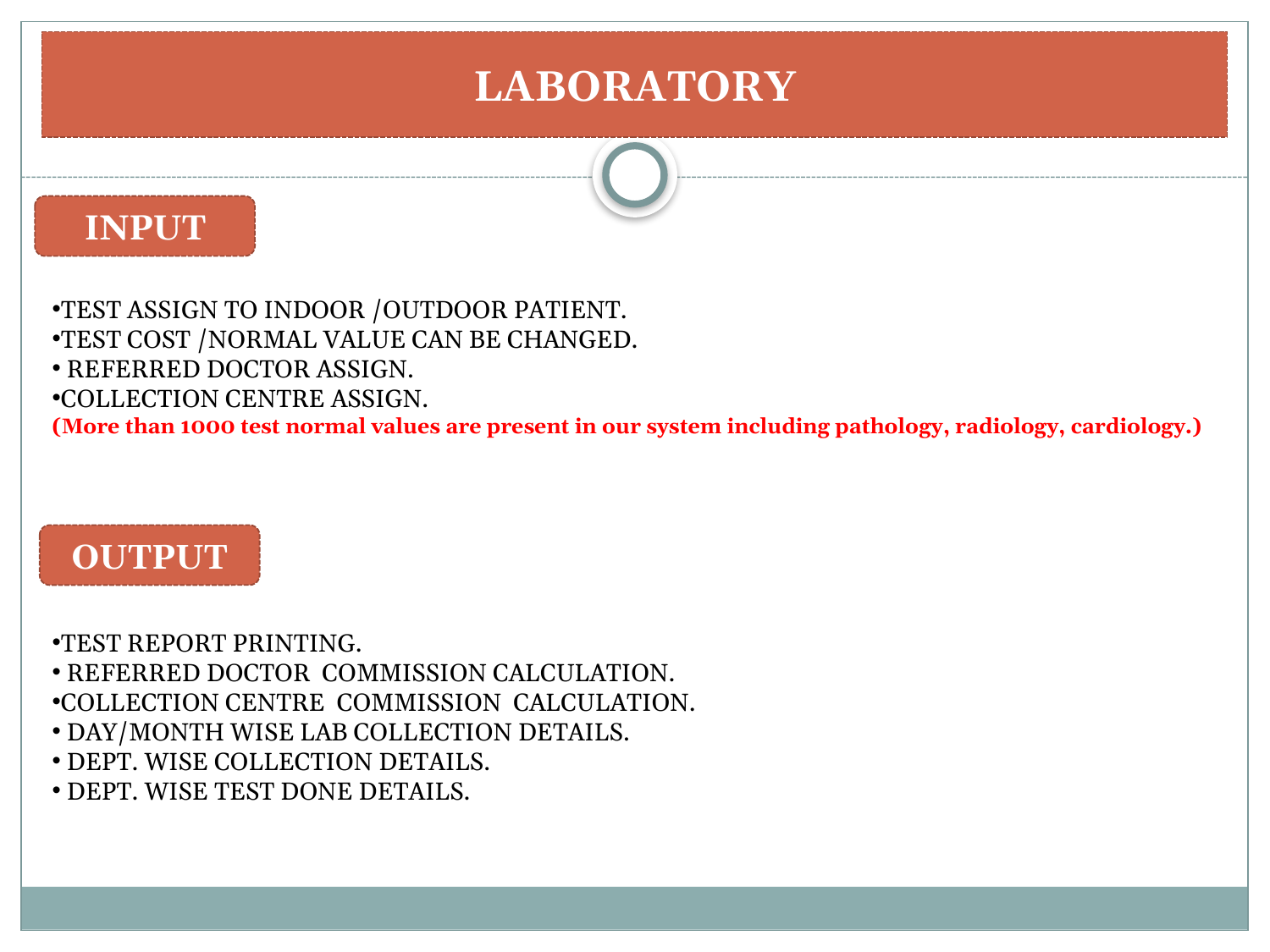

# LABORATORY
INPUT
TEST ASSIGN TO INDOOR /OUTDOOR PATIENT.
TEST COST /NORMAL VALUE CAN BE CHANGED.
 REFERRED DOCTOR ASSIGN.
COLLECTION CENTRE ASSIGN.
(More than 1000 test normal values are present in our system including pathology, radiology, cardiology.)

OUTPUT
TEST REPORT PRINTING.
 REFERRED DOCTOR  COMMISSION CALCULATION.
COLLECTION CENTRE  COMMISSION  CALCULATION.
 DAY/MONTH WISE LAB COLLECTION DETAILS.
 DEPT. WISE COLLECTION DETAILS.
 DEPT. WISE TEST DONE DETAILS.